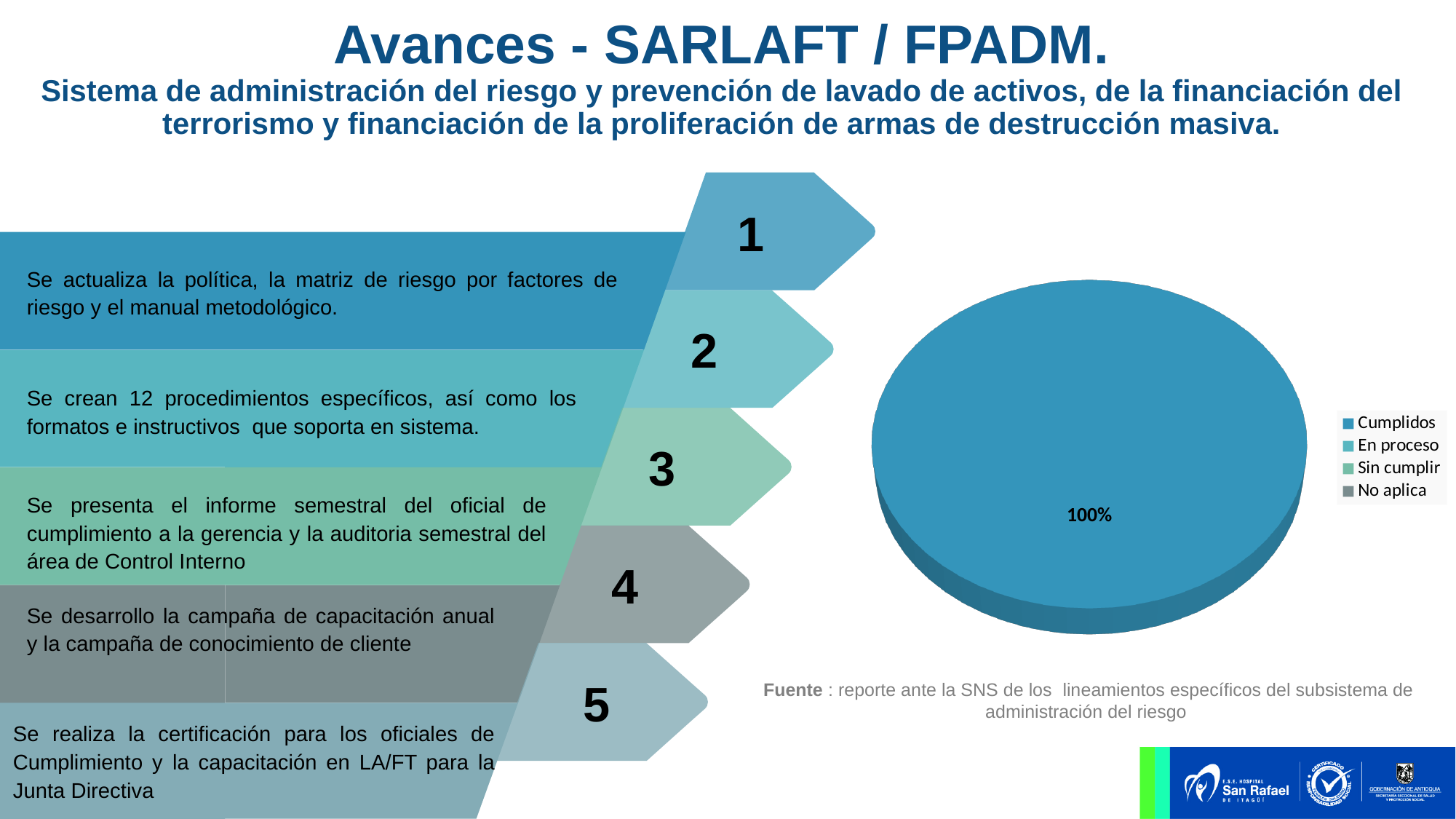

Avances - SARLAFT / FPADM.
Sistema de administración del riesgo y prevención de lavado de activos, de la financiación del terrorismo y financiación de la proliferación de armas de destrucción masiva.

1

[unsupported chart]

Se actualiza la política, la matriz de riesgo por factores de riesgo y el manual metodológico.

2

Se crean 12 procedimientos específicos, así como los formatos e instructivos  que soporta en sistema.

3

Se presenta el informe semestral del oficial de cumplimiento a la gerencia y la auditoria semestral del área de Control Interno

4

Se desarrollo la campaña de capacitación anual y la campaña de conocimiento de cliente

5
Fuente : reporte ante la SNS de los  lineamientos específicos del subsistema de administración del riesgo

Se realiza la certificación para los oficiales de Cumplimiento y la capacitación en LA/FT para la Junta Directiva